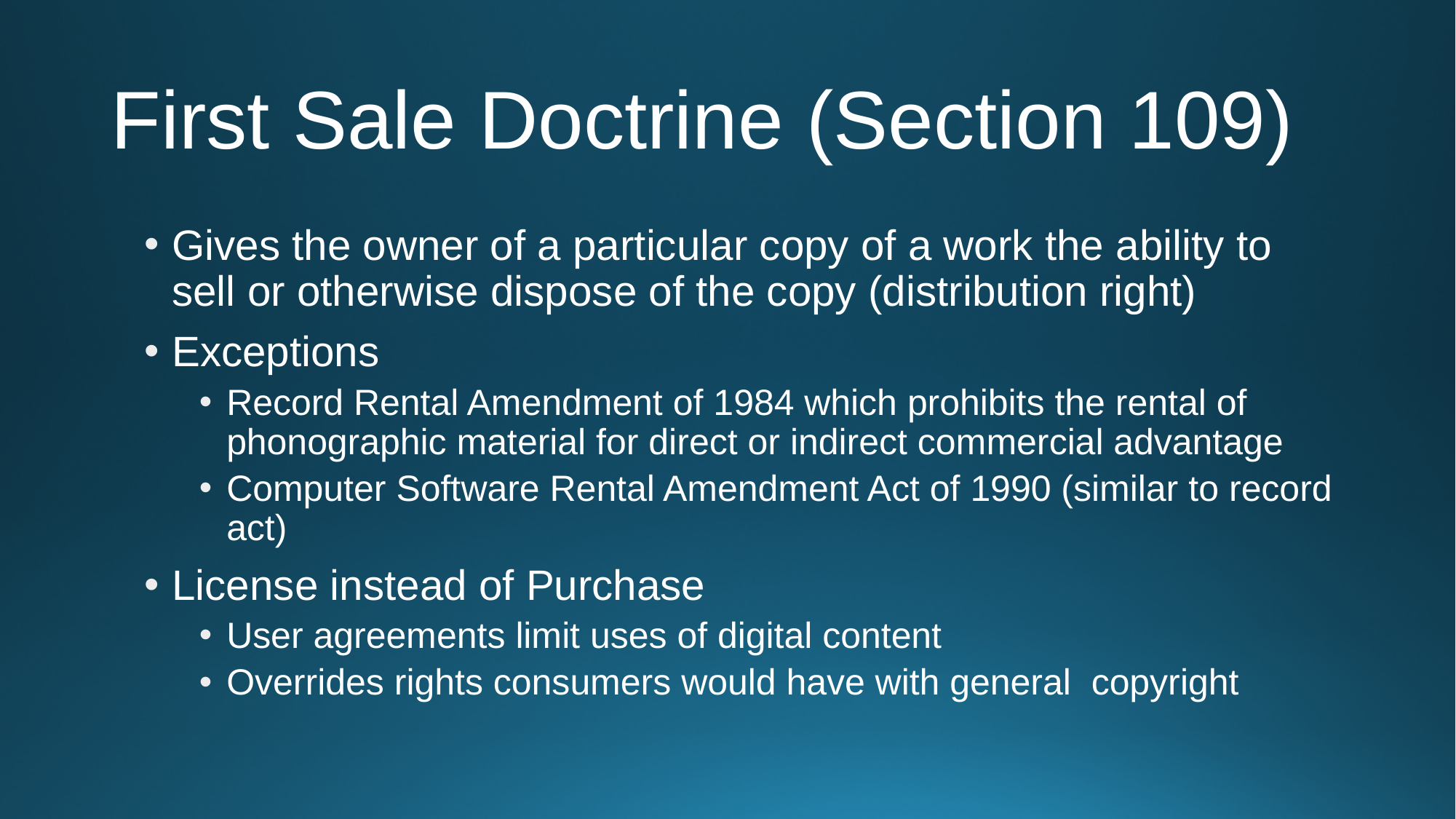

# First Sale Doctrine (Section 109)
Gives the owner of a particular copy of a work the ability to sell or otherwise dispose of the copy (distribution right)
Exceptions
Record Rental Amendment of 1984 which prohibits the rental of phonographic material for direct or indirect commercial advantage
Computer Software Rental Amendment Act of 1990 (similar to record act)
License instead of Purchase
User agreements limit uses of digital content
Overrides rights consumers would have with general  copyright